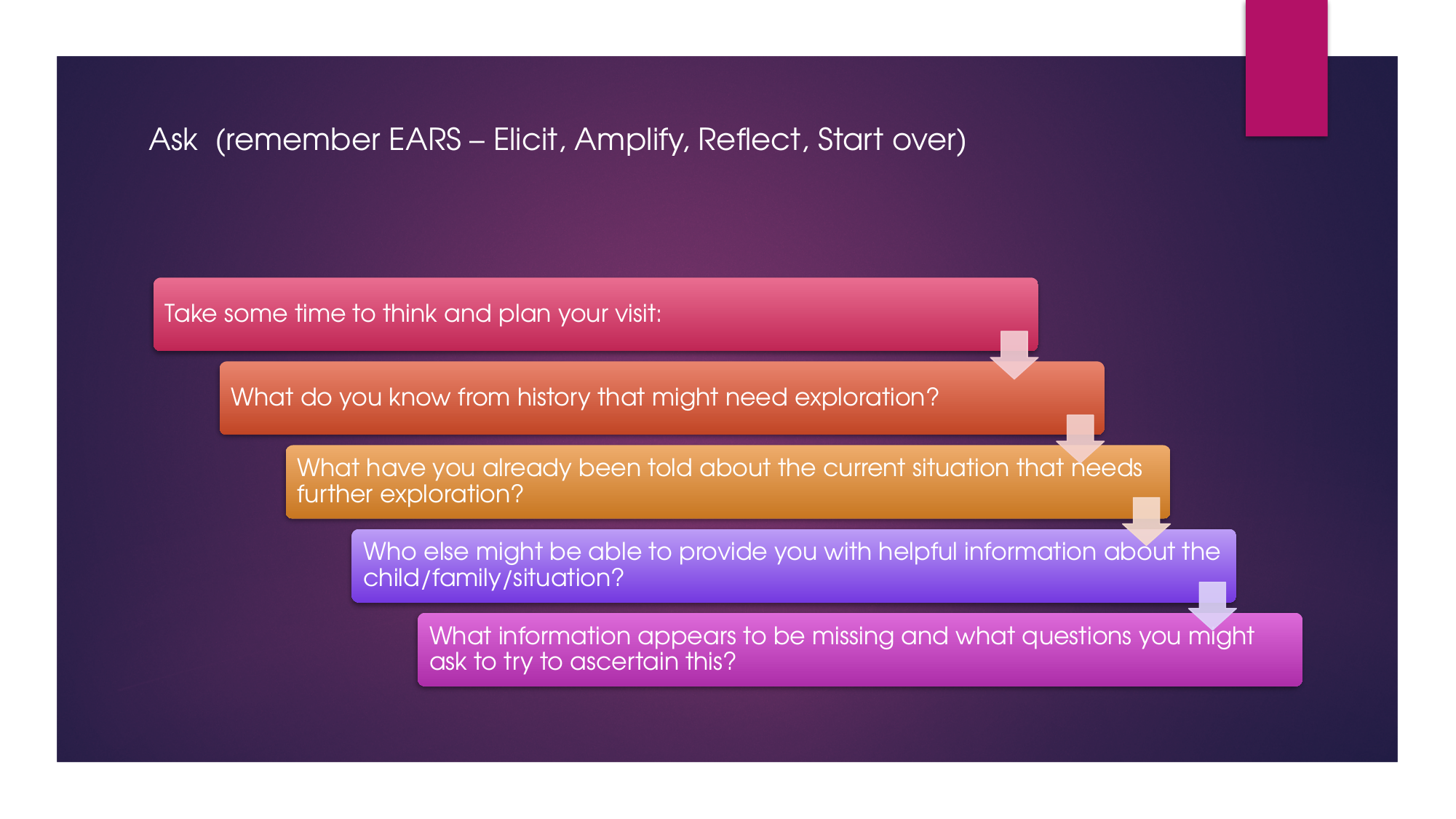

# Ask  (remember EARS – Elicit, Amplify, Reflect, Start over)
Take some time to think and plan your visit:
What do you know from history that might need exploration?
What have you already been told about the current situation that needs further exploration?
Who else might be able to provide you with helpful information about the child/family/situation?
What information appears to be missing and what questions you might ask to try to ascertain this?